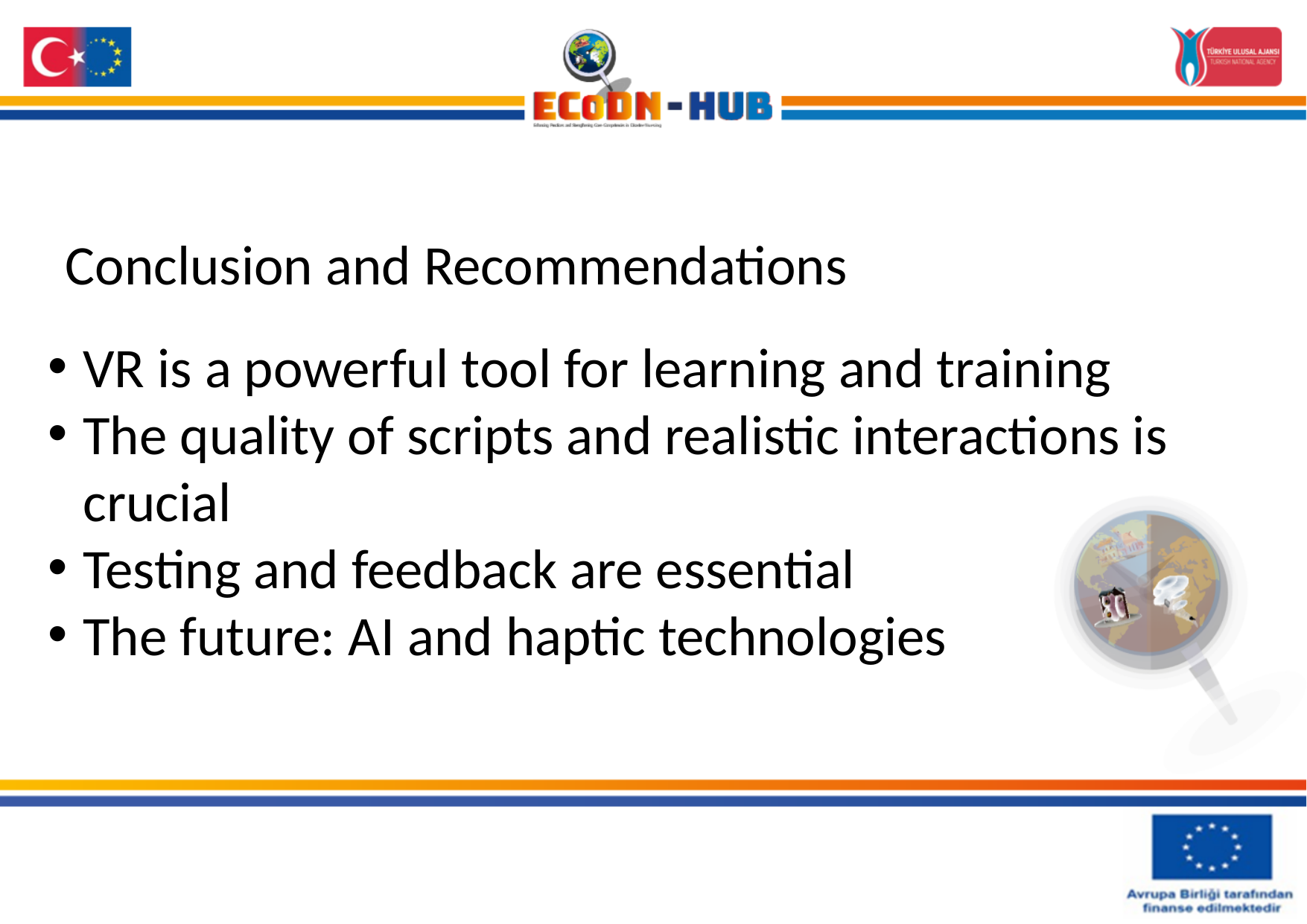

# Conclusion and Recommendations
VR is a powerful tool for learning and training
The quality of scripts and realistic interactions is crucial
Testing and feedback are essential
The future: AI and haptic technologies